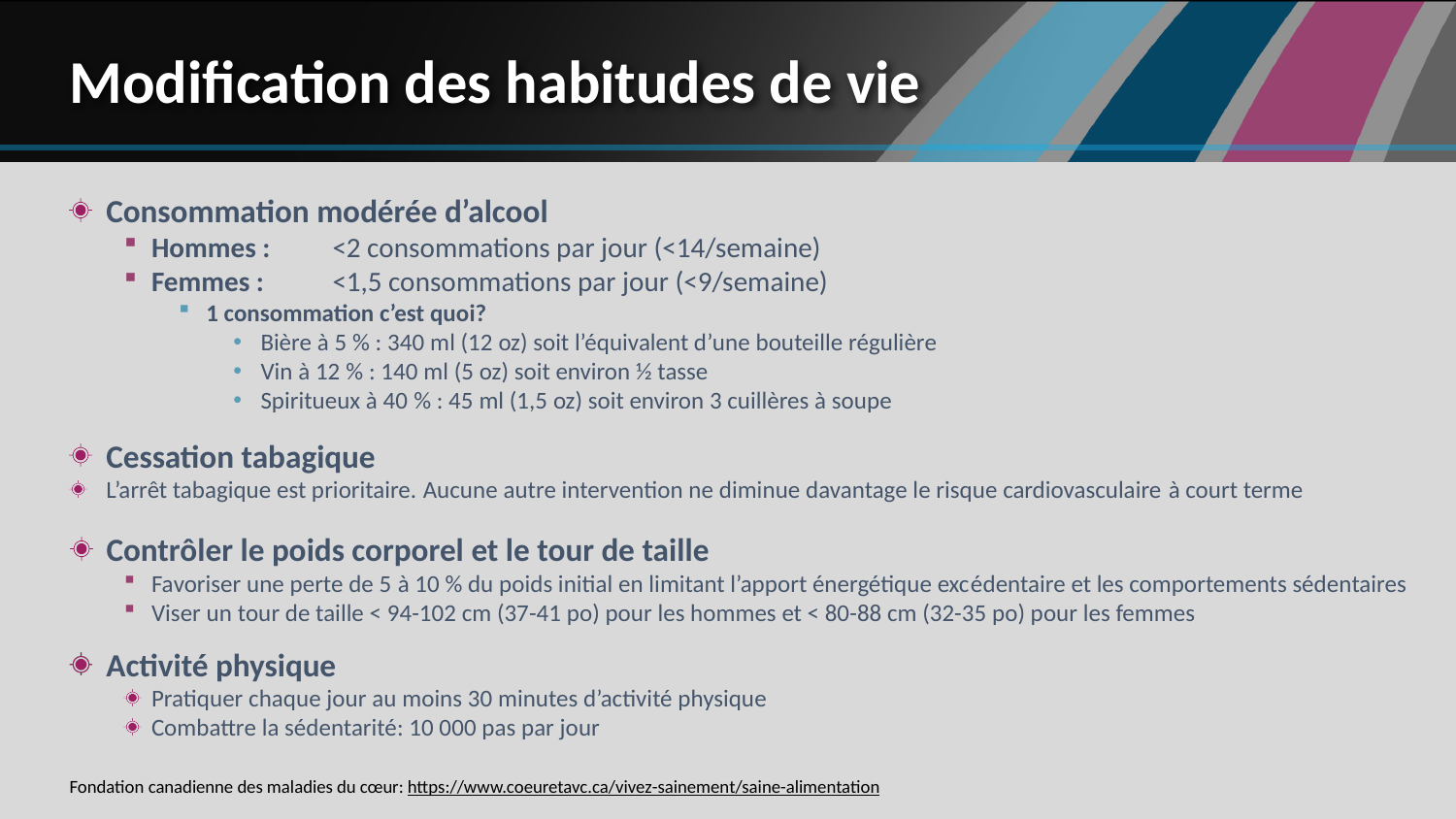

# Modification des habitudes de vie
Consommation modérée d’alcool
Hommes :	<2 consommations par jour (<14/semaine)
Femmes :	<1,5 consommations par jour (<9/semaine)
1 consommation c’est quoi?
Bière à 5 % : 340 ml (12 oz) soit l’équivalent d’une bouteille régulière
Vin à 12 % : 140 ml (5 oz) soit environ ½ tasse
Spiritueux à 40 % : 45 ml (1,5 oz) soit environ 3 cuillères à soupe
Cessation tabagique
L’arrêt tabagique est prioritaire. Aucune autre intervention ne diminue davantage le risque cardiovasculaire à court terme
Contrôler le poids corporel et le tour de taille
Favoriser une perte de 5 à 10 % du poids initial en limitant l’apport énergétique excédentaire et les comportements sédentaires
Viser un tour de taille < 94-102 cm (37-41 po) pour les hommes et < 80-88 cm (32-35 po) pour les femmes
Activité physique
Pratiquer chaque jour au moins 30 minutes d’activité physique
Combattre la sédentarité: 10 000 pas par jour
Fondation canadienne des maladies du cœur: https://www.coeuretavc.ca/vivez-sainement/saine-alimentation